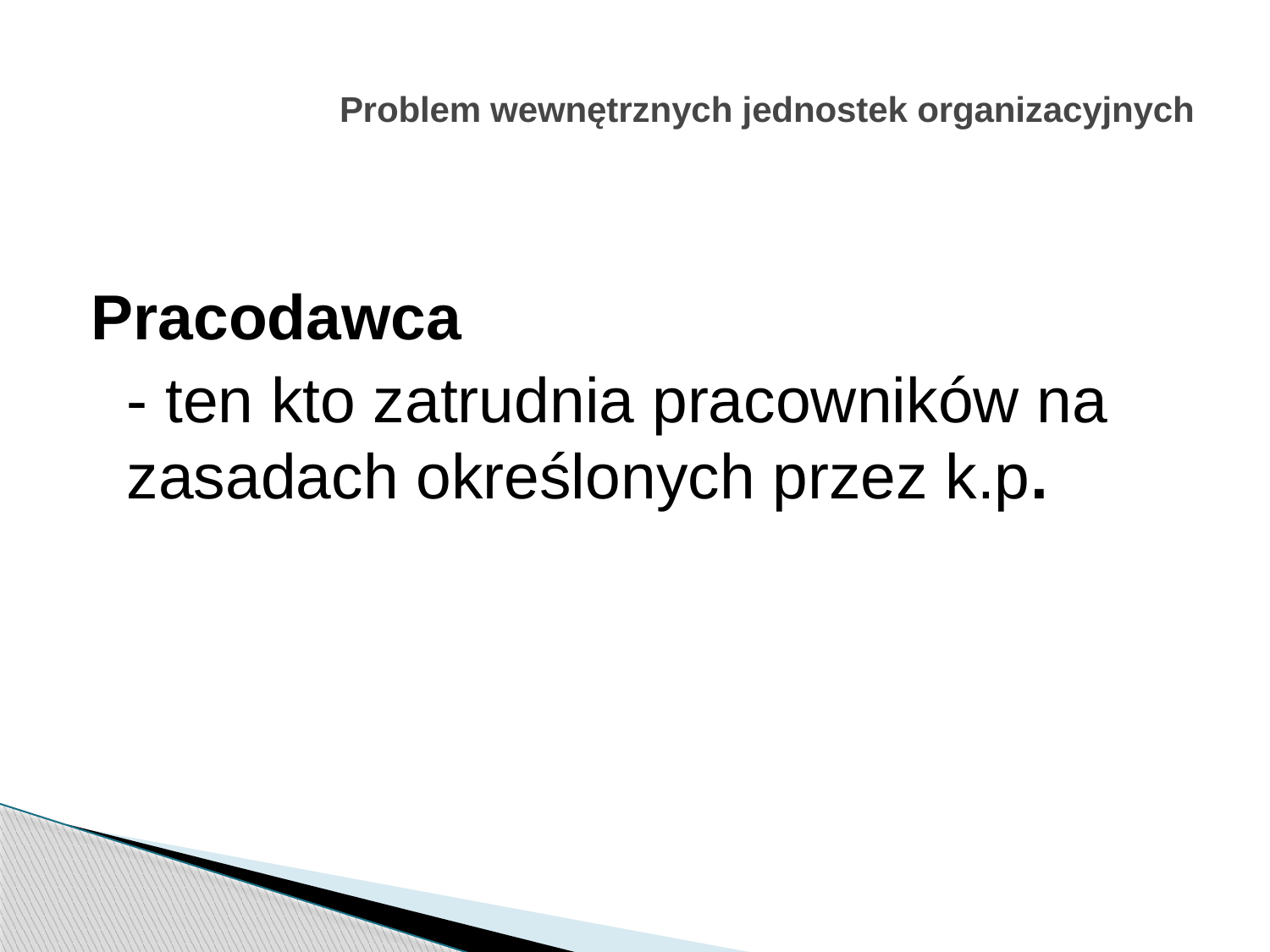

# Problem wewnętrznych jednostek organizacyjnych

Pracodawca
	- ten kto zatrudnia pracowników na zasadach określonych przez k.p.